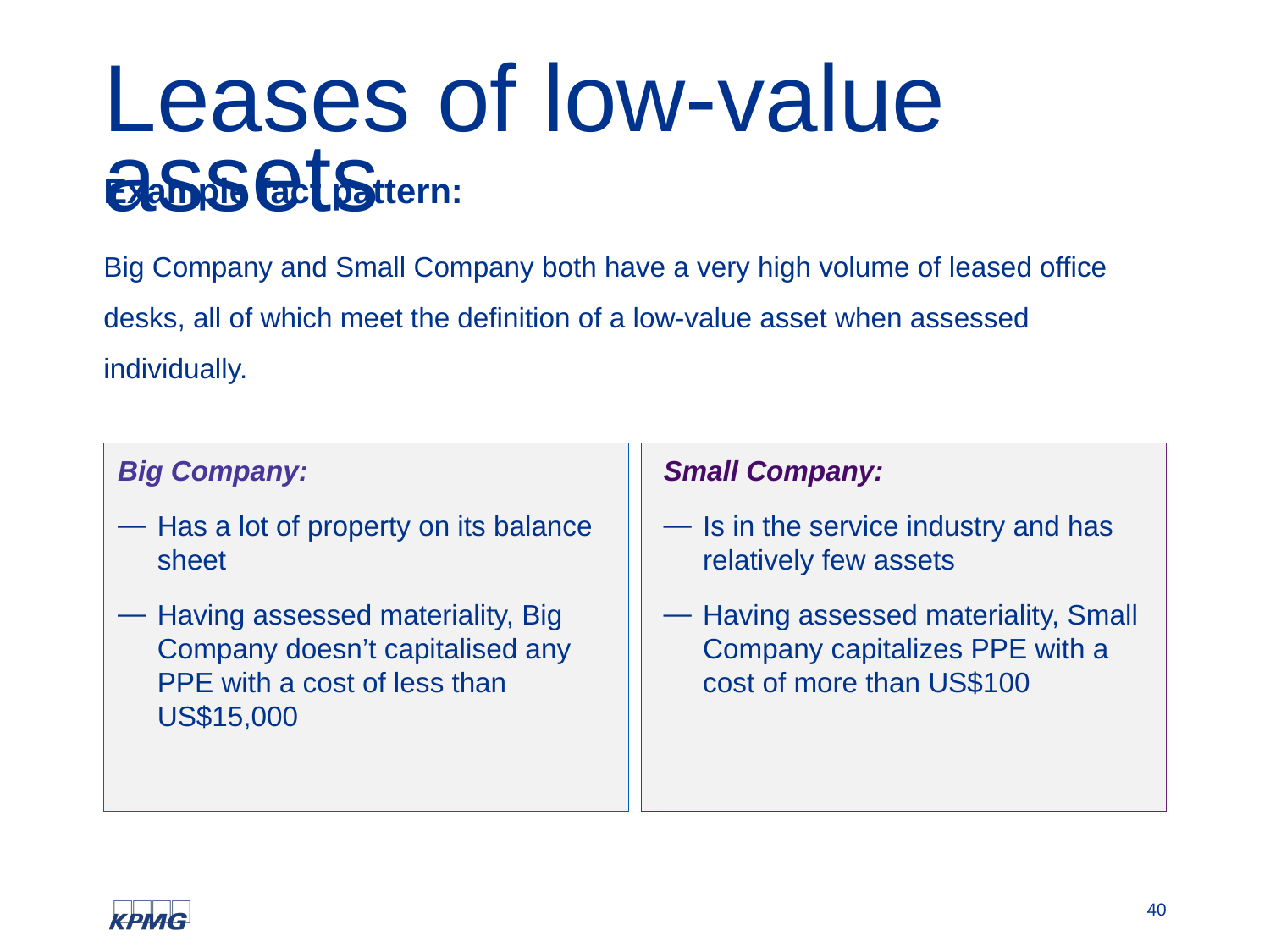

# Leases of low-value assets
Example fact pattern:
Big Company and Small Company both have a very high volume of leased office desks, all of which meet the definition of a low-value asset when assessed individually.

Big Company:
Has a lot of property on its balance sheet
Having assessed materiality, Big Company doesn’t capitalised any PPE with a cost of less than US$15,000
Small Company:
Is in the service industry and has relatively few assets
Having assessed materiality, Small Company capitalizes PPE with a cost of more than US$100